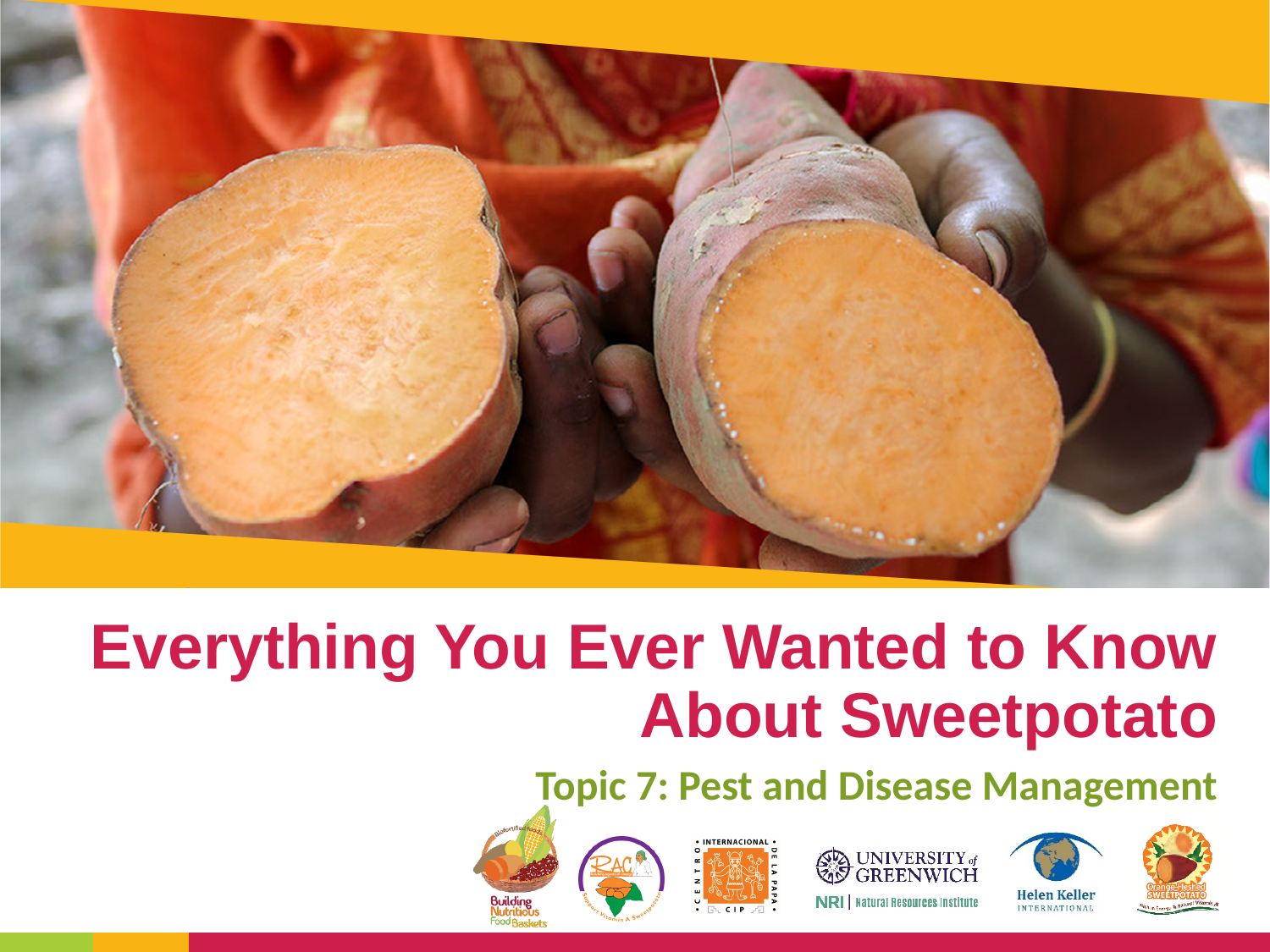

# Everything You Ever Wanted to Know About Sweetpotato
Topic 7: Pest and Disease Management